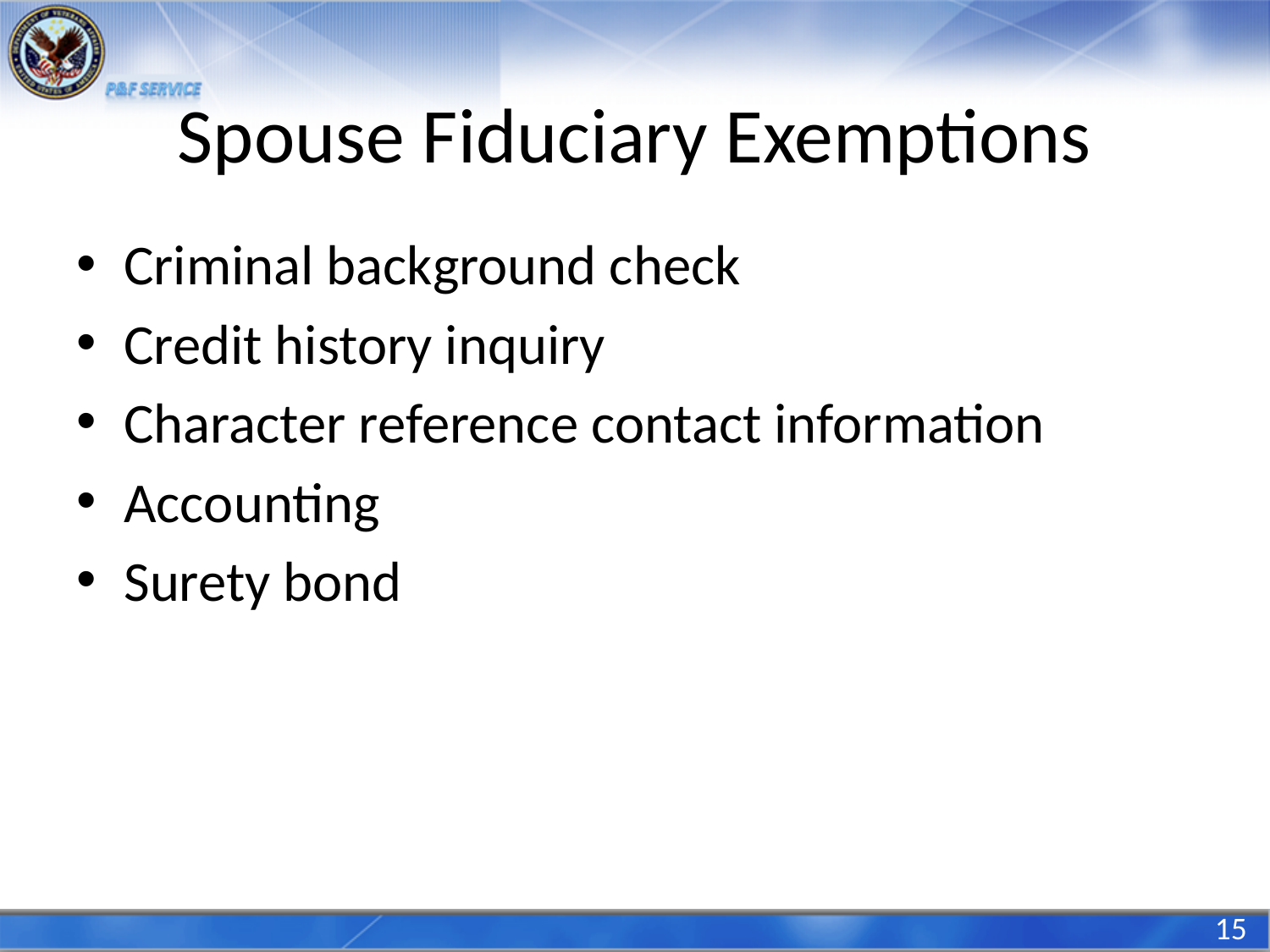

# Spouse Fiduciary Exemptions
Criminal background check
Credit history inquiry
Character reference contact information
Accounting
Surety bond
15